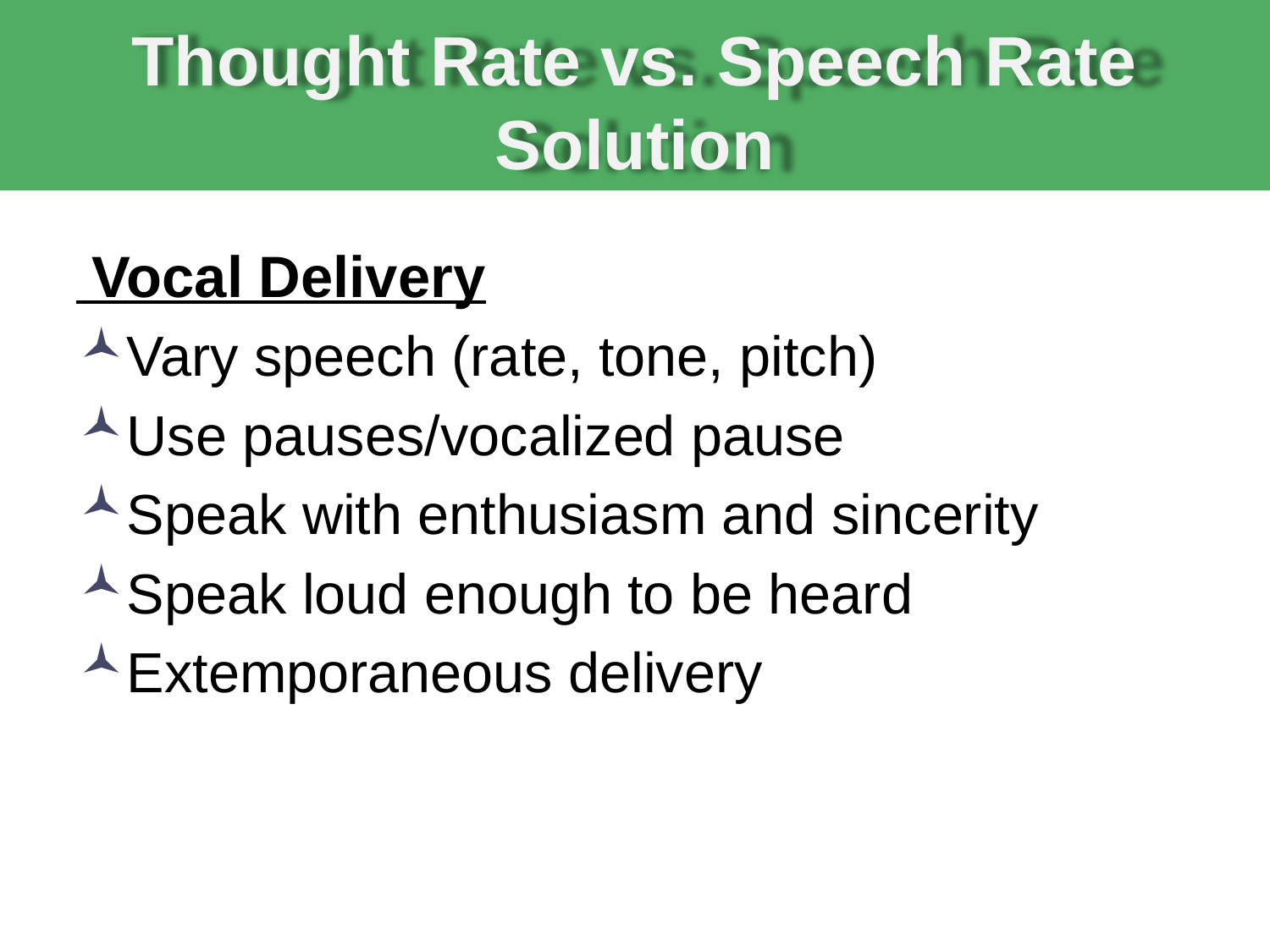

# Thought Rate vs. Speech Rate Solution
 Vocal Delivery
Vary speech (rate, tone, pitch)
Use pauses/vocalized pause
Speak with enthusiasm and sincerity
Speak loud enough to be heard
Extemporaneous delivery